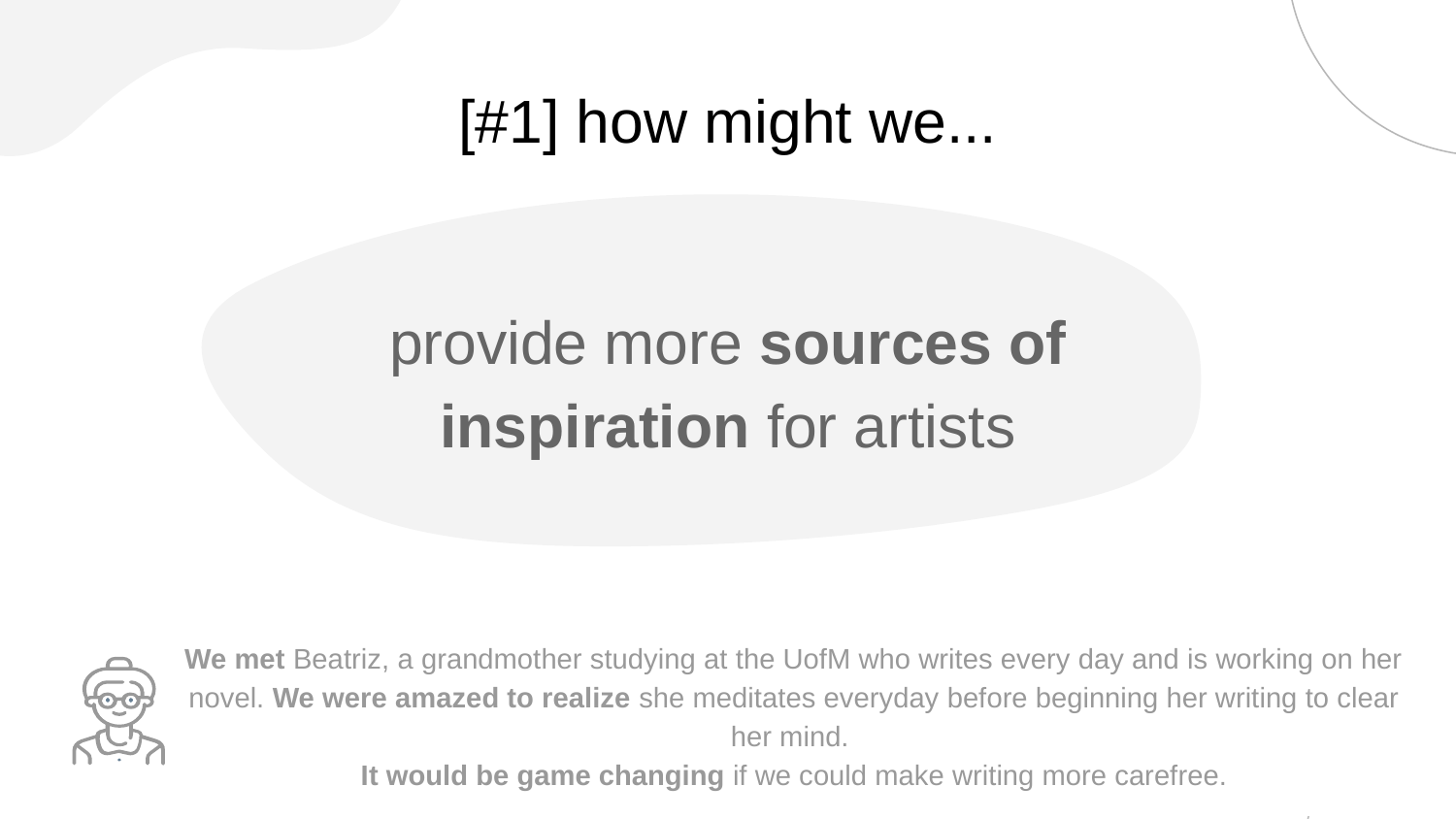

# [#1] how might we...

provide more sources of inspiration for artists
We met Beatriz, a grandmother studying at the UofM who writes every day and is working on her novel. We were amazed to realize she meditates everyday before beginning her writing to clear her mind.
It would be game changing if we could make writing more carefree.